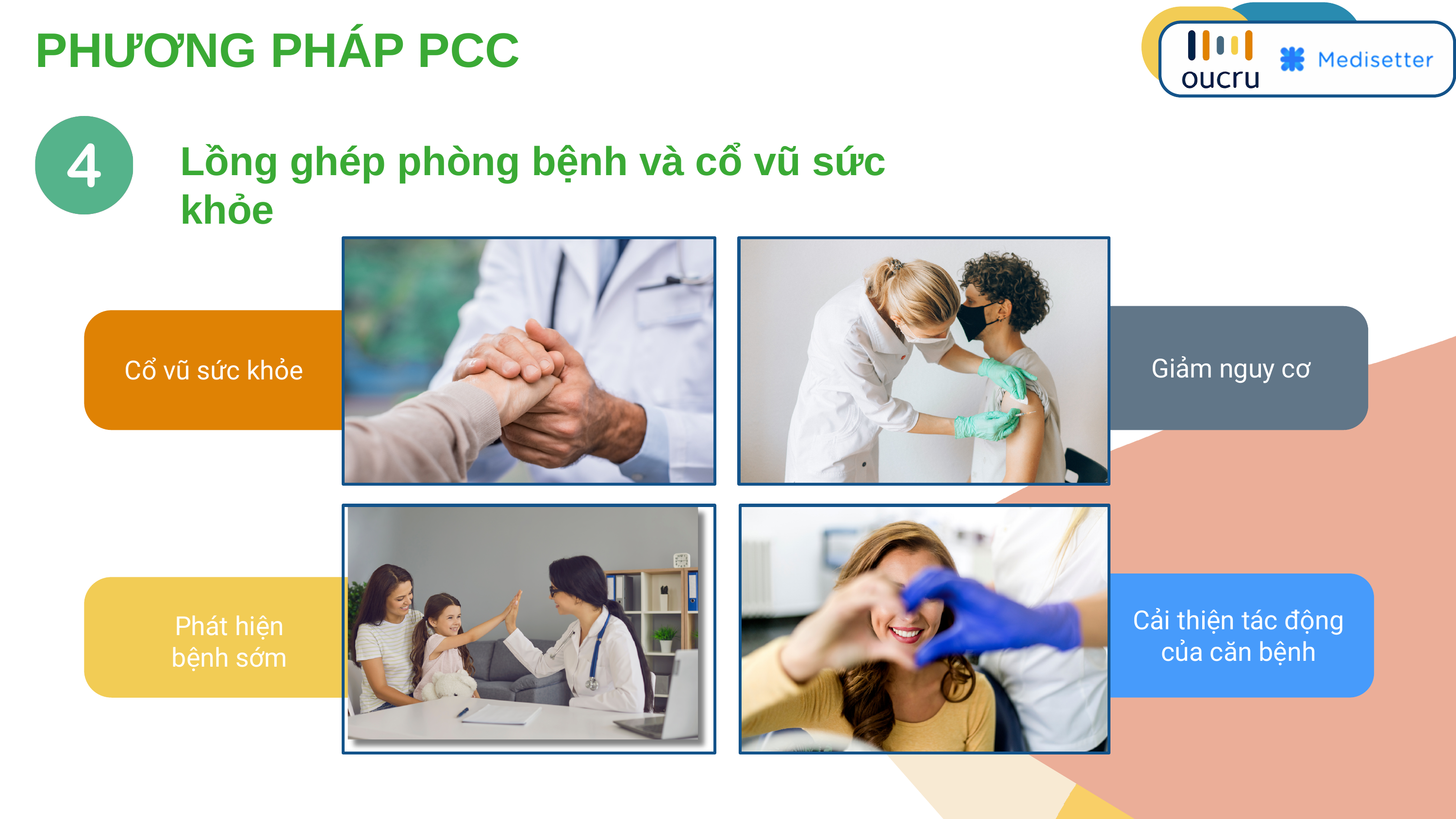

PHƯƠNG PHÁP PCC

Lồng ghép phòng bệnh và cổ vũ sức khỏe

Giảm nguy cơ
Cổ vũ sức khỏe

Cải thiện tác động của căn bệnh
Phát hiện bệnh sớm